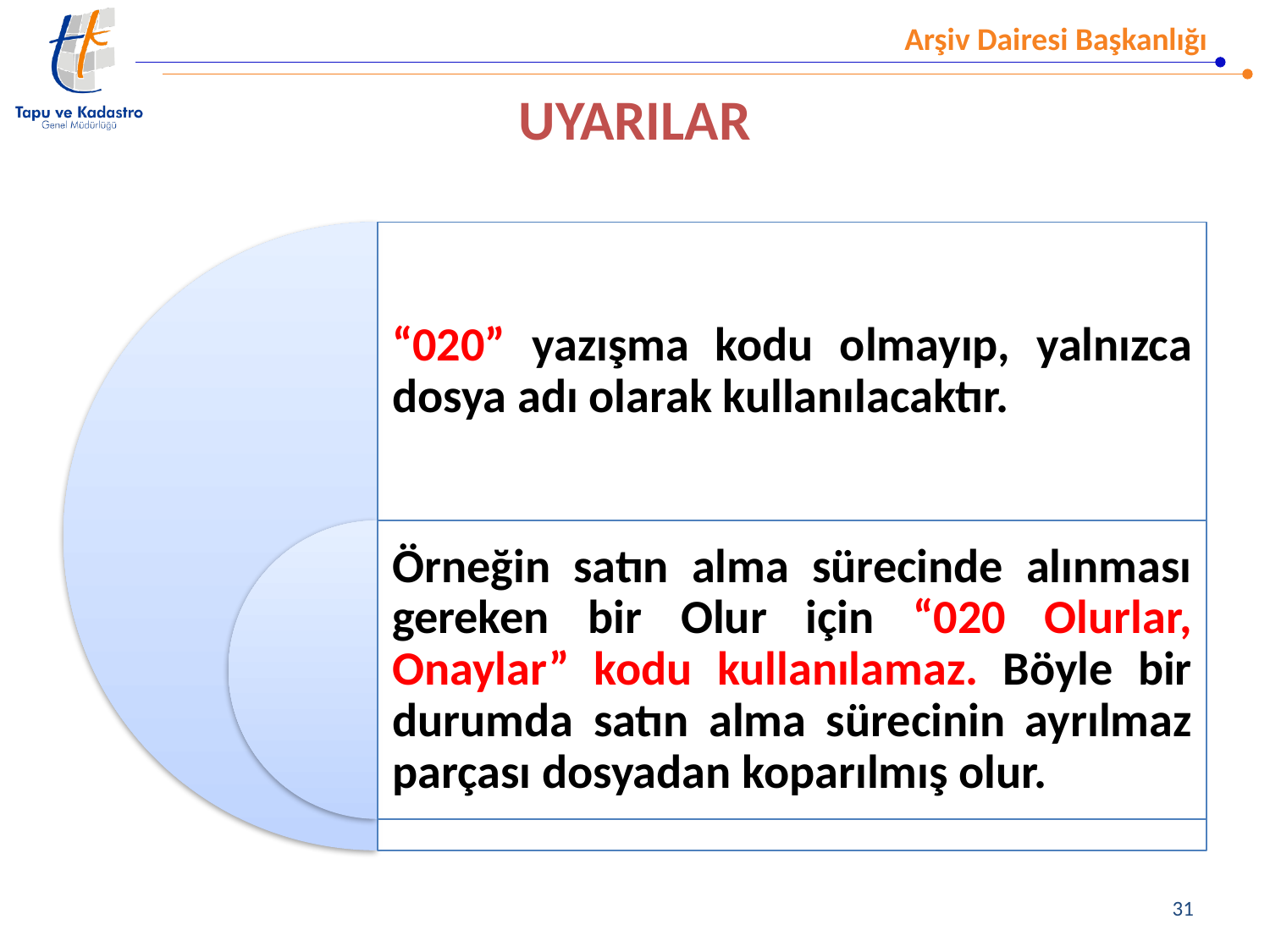

# UYARILAR
“020” yazışma kodu olmayıp, yalnızca dosya adı olarak kullanılacaktır.
Örneğin satın alma sürecinde alınması gereken bir Olur için “020 Olurlar, Onaylar” kodu kullanılamaz. Böyle bir durumda satın alma sürecinin ayrılmaz parçası dosyadan koparılmış olur.
31